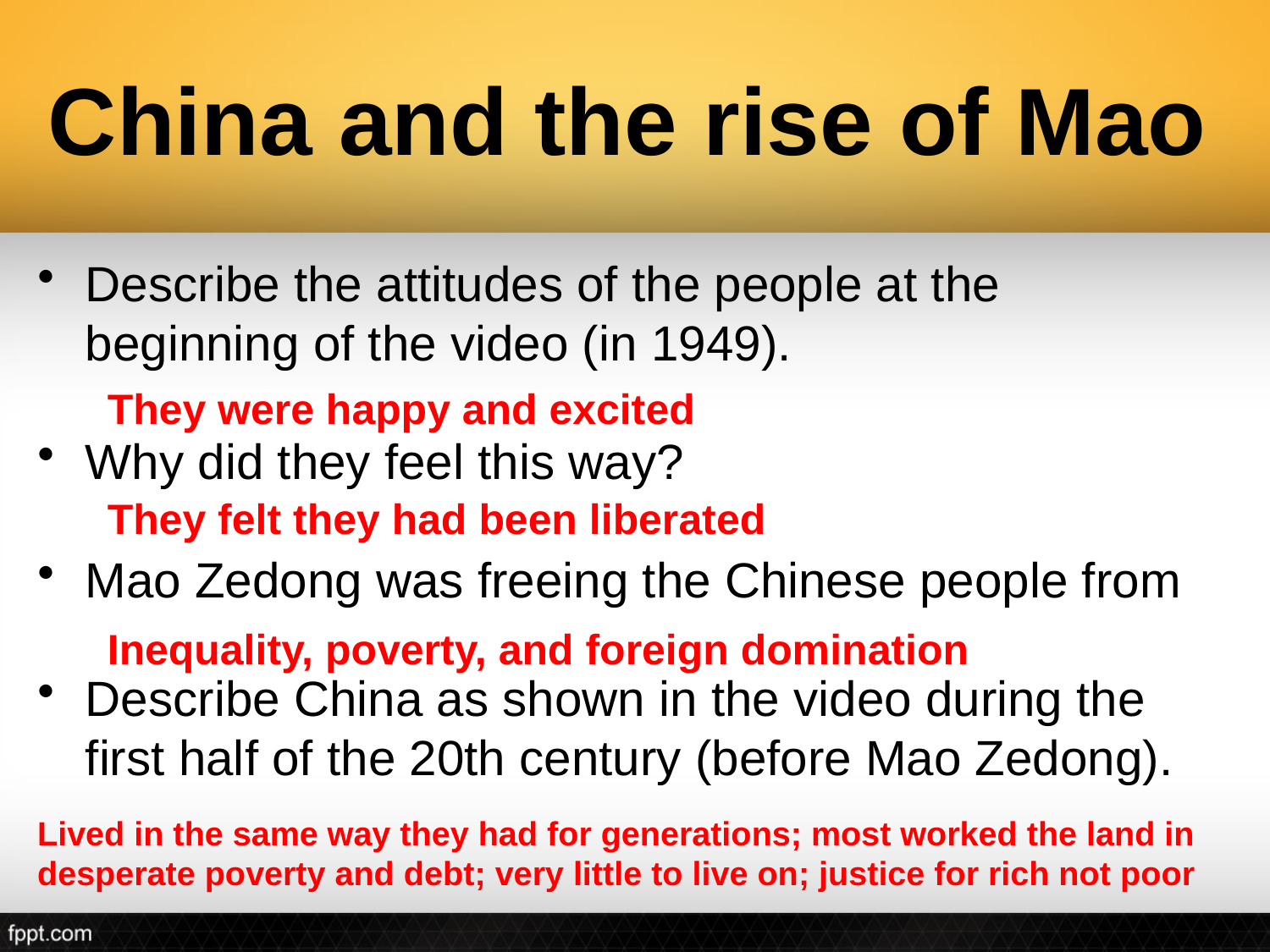

# China and the rise of Mao
Describe the attitudes of the people at the beginning of the video (in 1949).

Why did they feel this way?

Mao Zedong was freeing the Chinese people from

Describe China as shown in the video during the first half of the 20th century (before Mao Zedong).
They were happy and excited
They felt they had been liberated
Inequality, poverty, and foreign domination
Lived in the same way they had for generations; most worked the land in desperate poverty and debt; very little to live on; justice for rich not poor